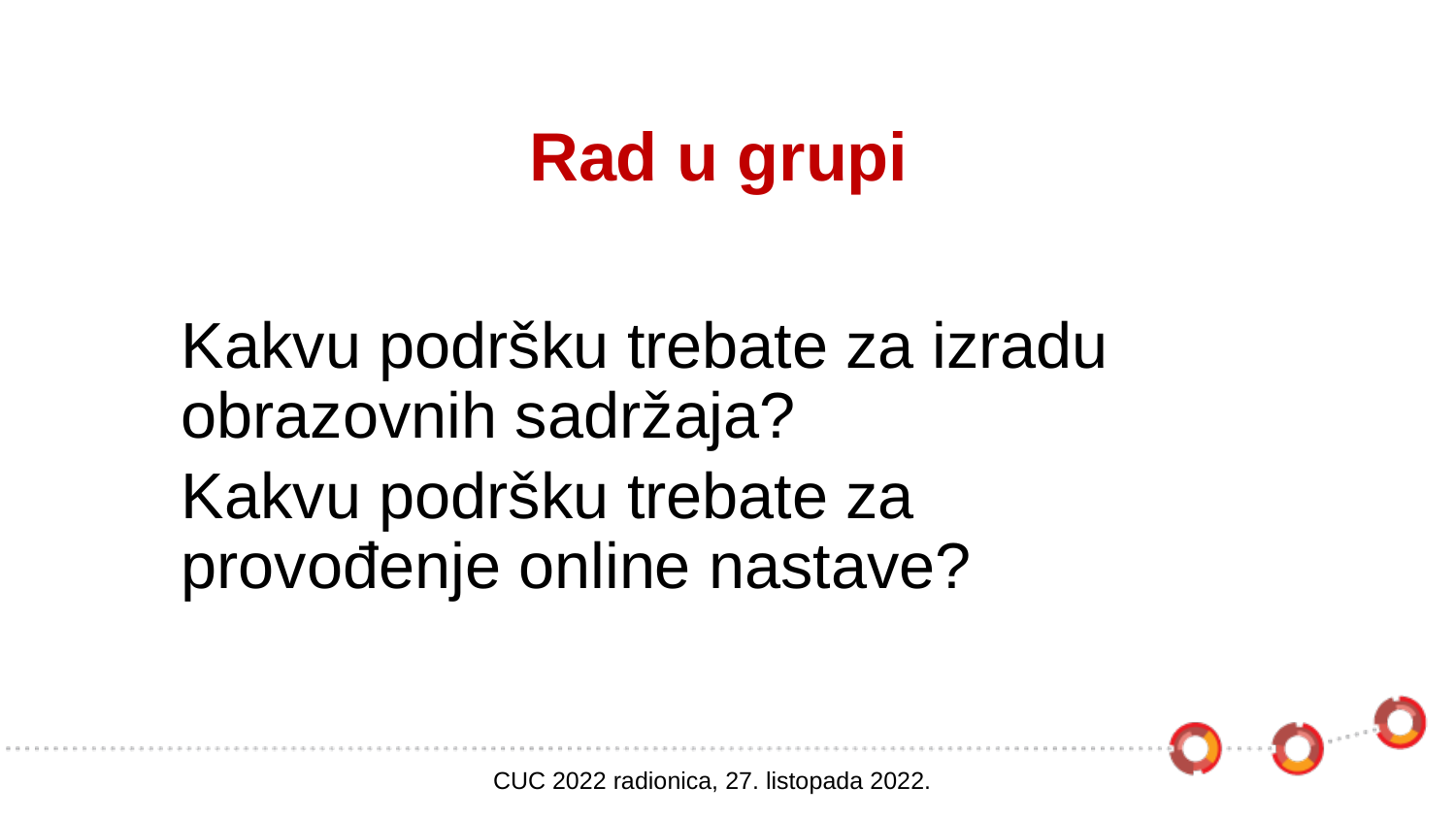

# Rad u grupi
Kakvu podršku trebate za izradu obrazovnih sadržaja?
Kakvu podršku trebate za provođenje online nastave?
CUC 2022 radionica, 27. listopada 2022.